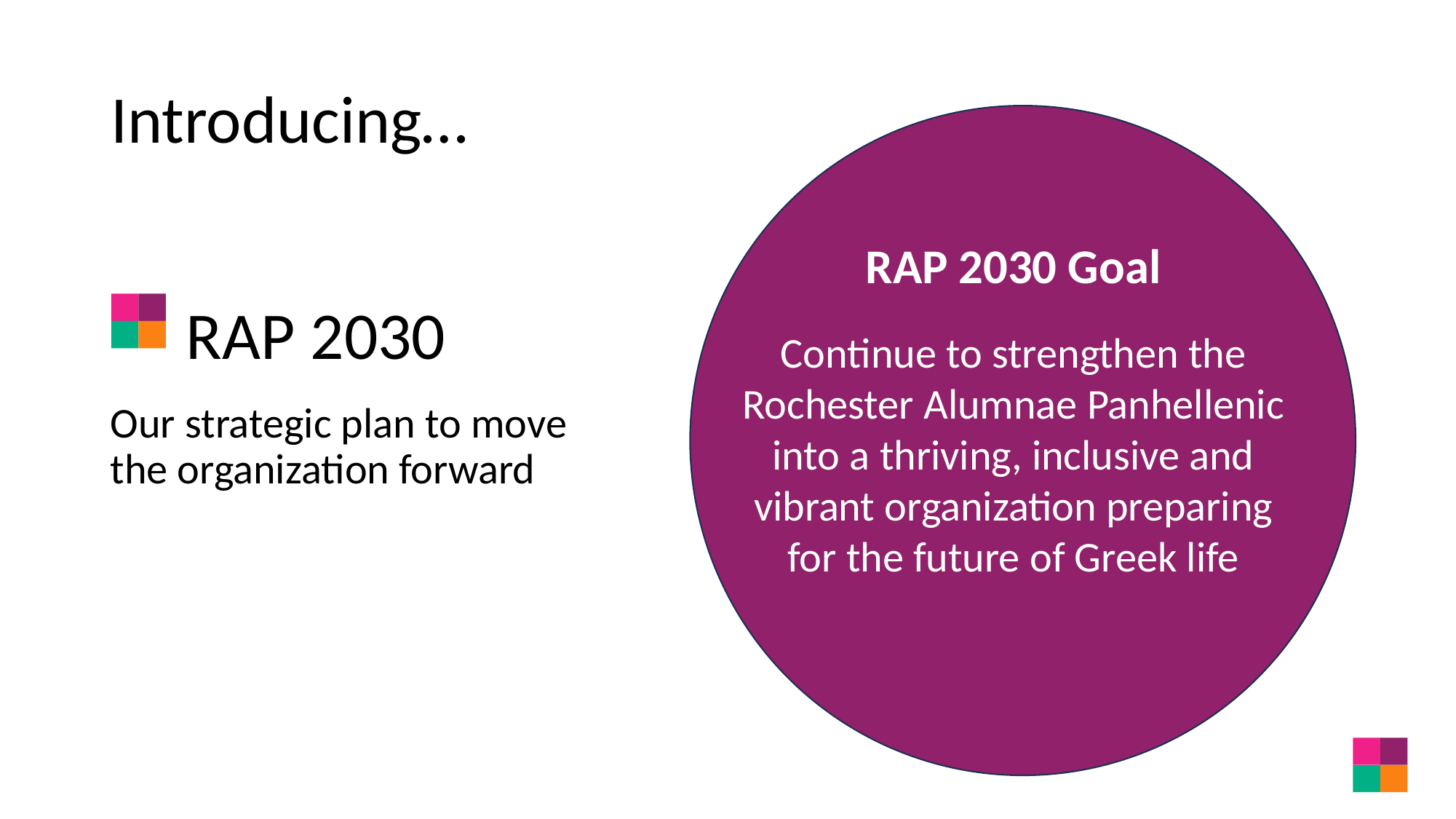

# Introducing… RAP 2030

RAP 2030 Goal

Continue to strengthen the Rochester Alumnae Panhellenic into a thriving, inclusive and vibrant organization preparing for the future of Greek life

Our strategic plan to move the organization forward